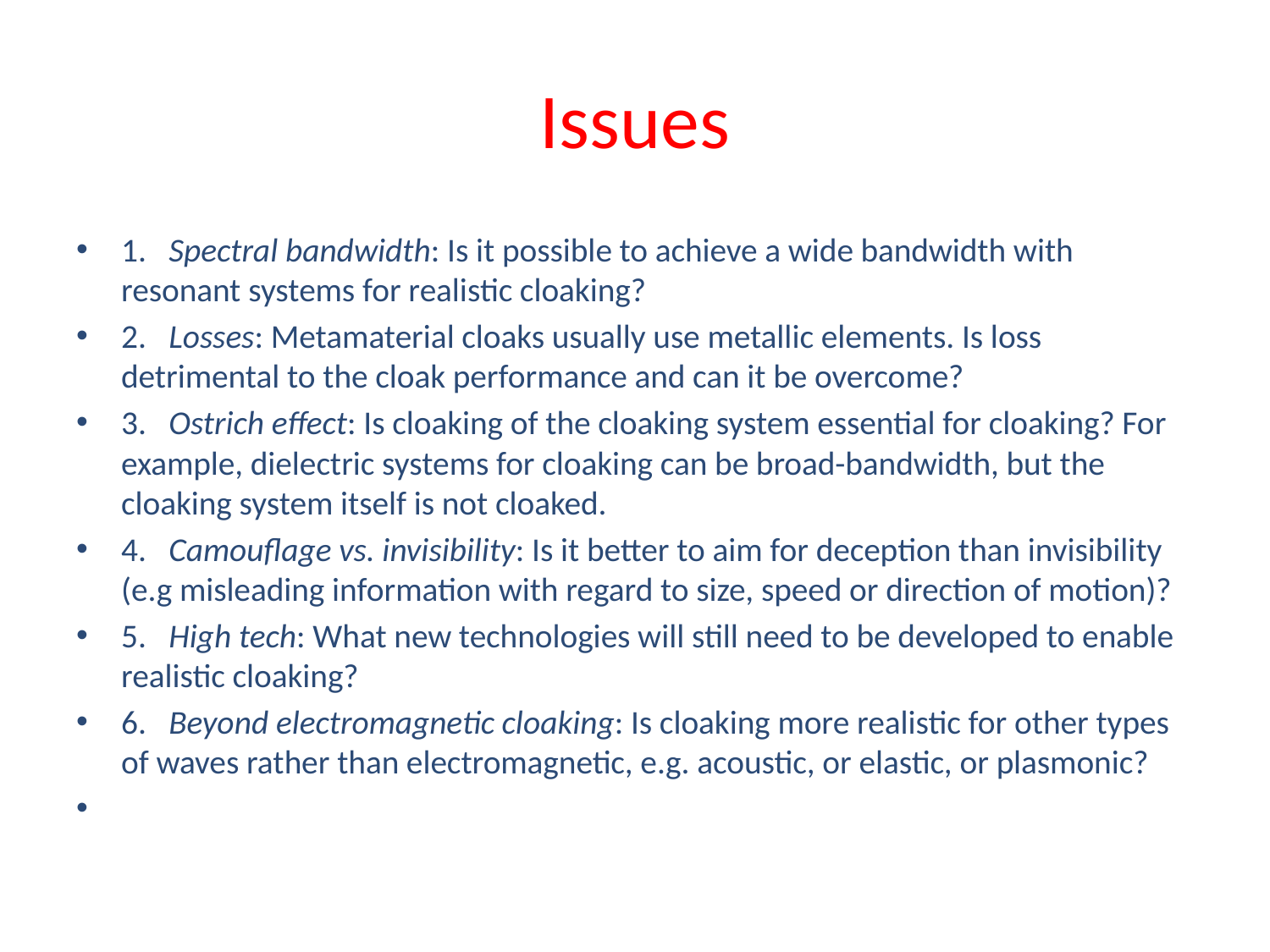

# Issues
1.   Spectral bandwidth: Is it possible to achieve a wide bandwidth with resonant systems for realistic cloaking?
2.   Losses: Metamaterial cloaks usually use metallic elements. Is loss detrimental to the cloak performance and can it be overcome?
3.   Ostrich effect: Is cloaking of the cloaking system essential for cloaking? For example, dielectric systems for cloaking can be broad-bandwidth, but the cloaking system itself is not cloaked.
4.   Camouflage vs. invisibility: Is it better to aim for deception than invisibility (e.g misleading information with regard to size, speed or direction of motion)?
5.   High tech: What new technologies will still need to be developed to enable realistic cloaking?
6.   Beyond electromagnetic cloaking: Is cloaking more realistic for other types of waves rather than electromagnetic, e.g. acoustic, or elastic, or plasmonic?